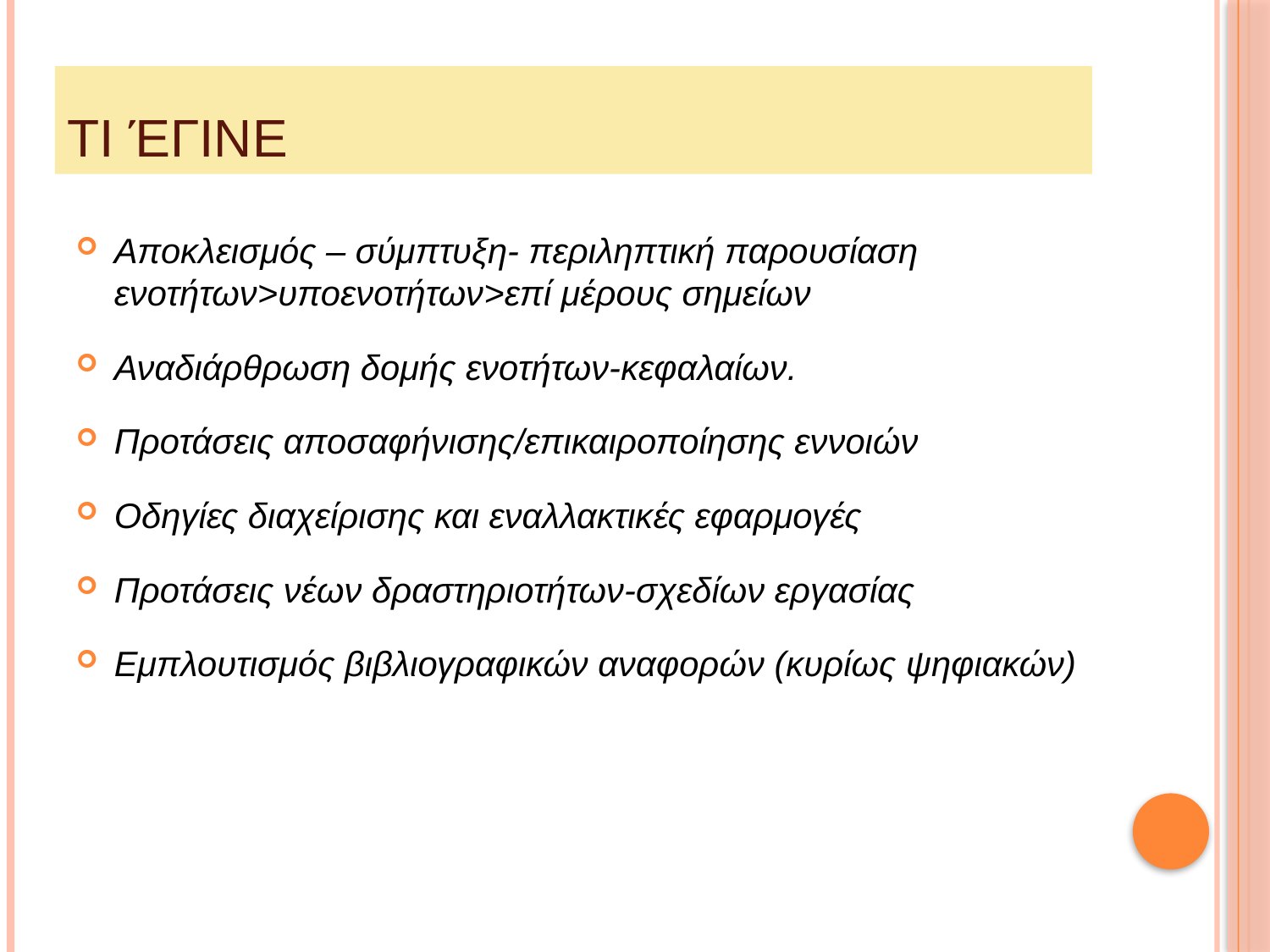

# Τι έγινε
Αποκλεισμός – σύμπτυξη- περιληπτική παρουσίαση ενοτήτων>υποενοτήτων>επί μέρους σημείων
Αναδιάρθρωση δομής ενοτήτων-κεφαλαίων.
Προτάσεις αποσαφήνισης/επικαιροποίησης εννοιών
Οδηγίες διαχείρισης και εναλλακτικές εφαρμογές
Προτάσεις νέων δραστηριοτήτων-σχεδίων εργασίας
Εμπλουτισμός βιβλιογραφικών αναφορών (κυρίως ψηφιακών)